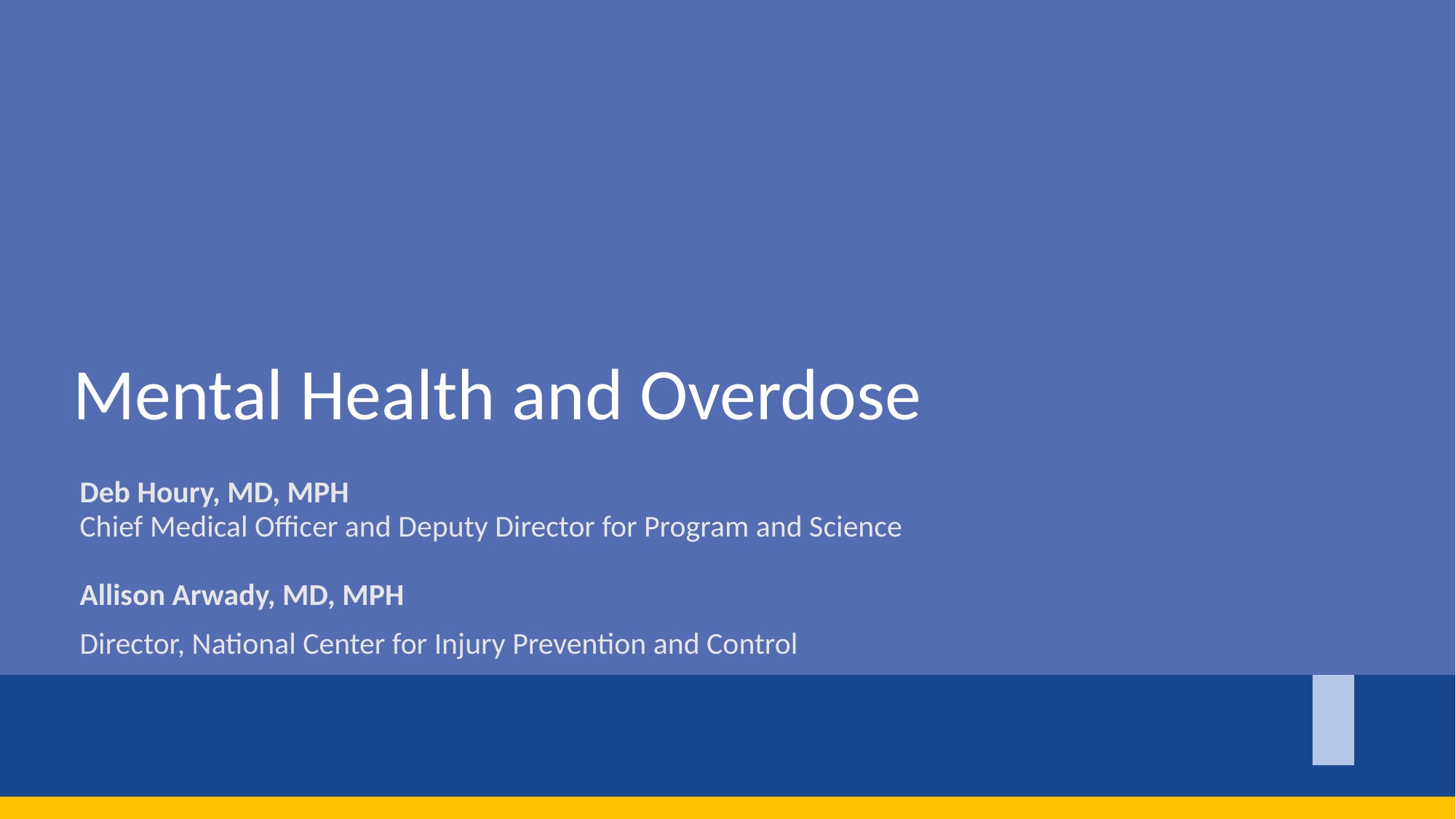

Mental Health and Overdose

Deb Houry, MD, MPH
Chief Medical Officer and Deputy Director for Program and Science

Allison Arwady, MD, MPH
Director, National Center for Injury Prevention and Control